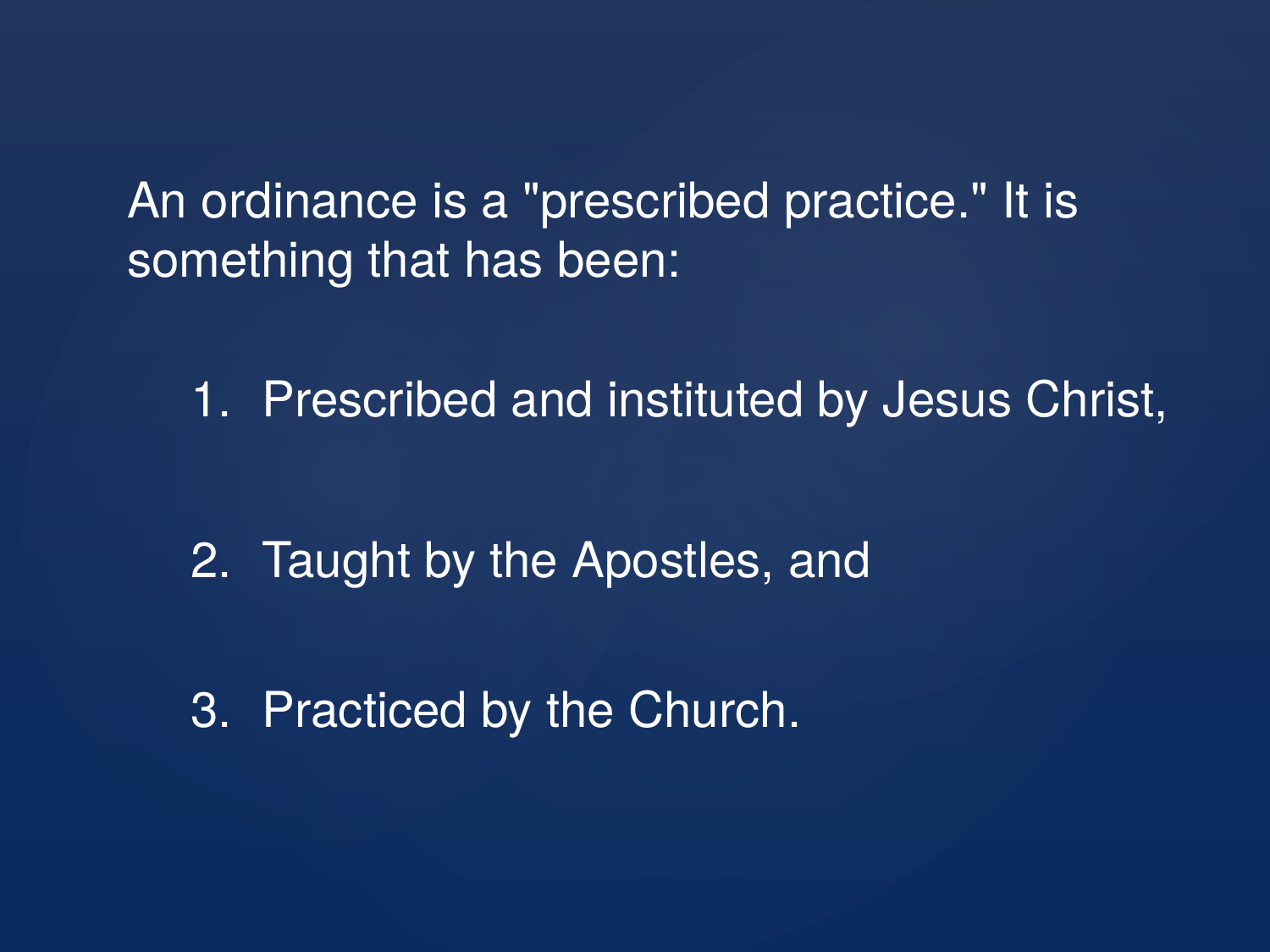

An ordinance is a "prescribed practice." It is something that has been:

Prescribed and instituted by Jesus Christ,

Taught by the Apostles, and

Practiced by the Church.